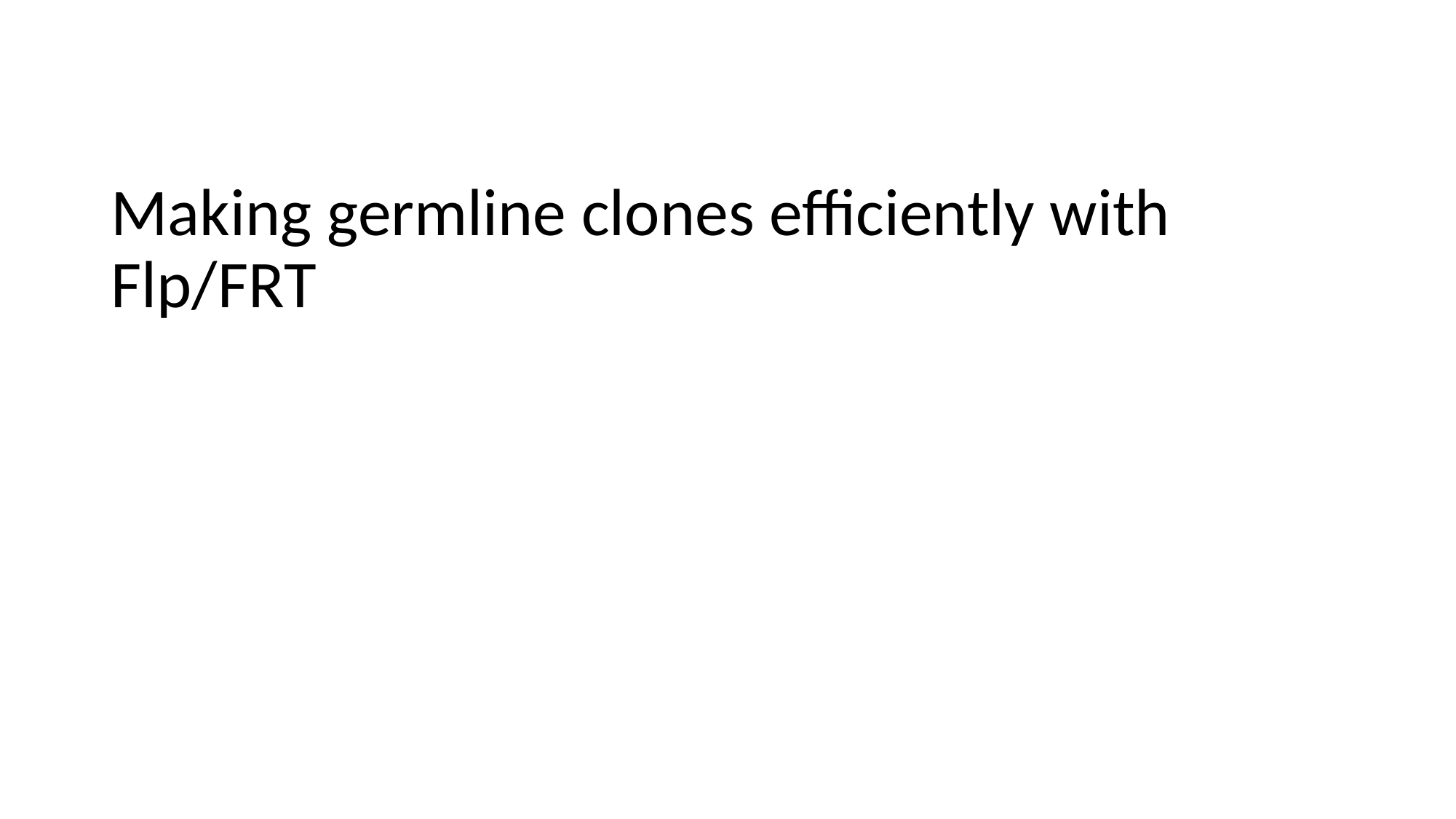

# Making germline clones efficiently with Flp/FRT